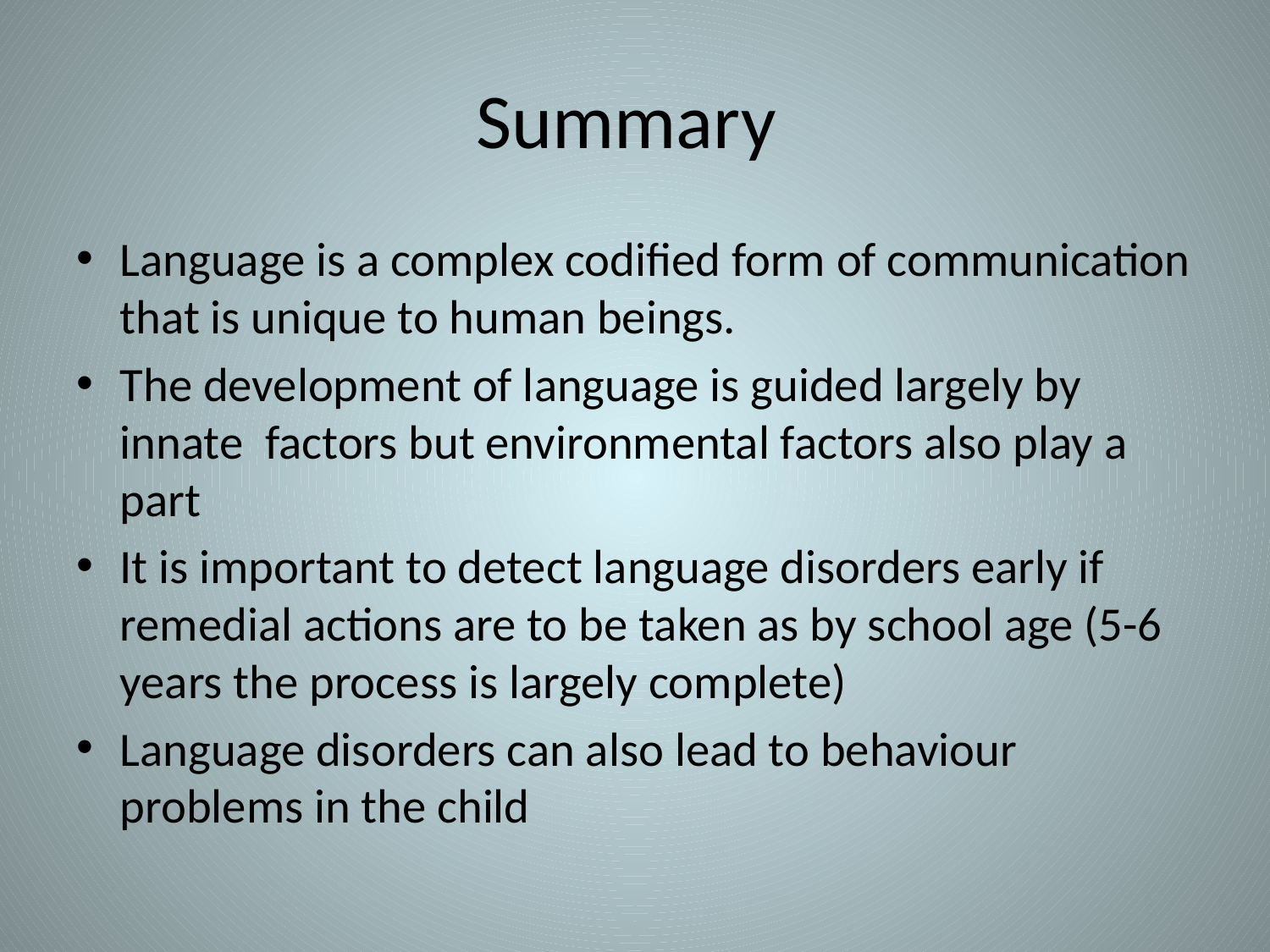

# Summary
Language is a complex codified form of communication that is unique to human beings.
The development of language is guided largely by innate  factors but environmental factors also play a part
It is important to detect language disorders early if remedial actions are to be taken as by school age (5-6 years the process is largely complete)
Language disorders can also lead to behaviour problems in the child